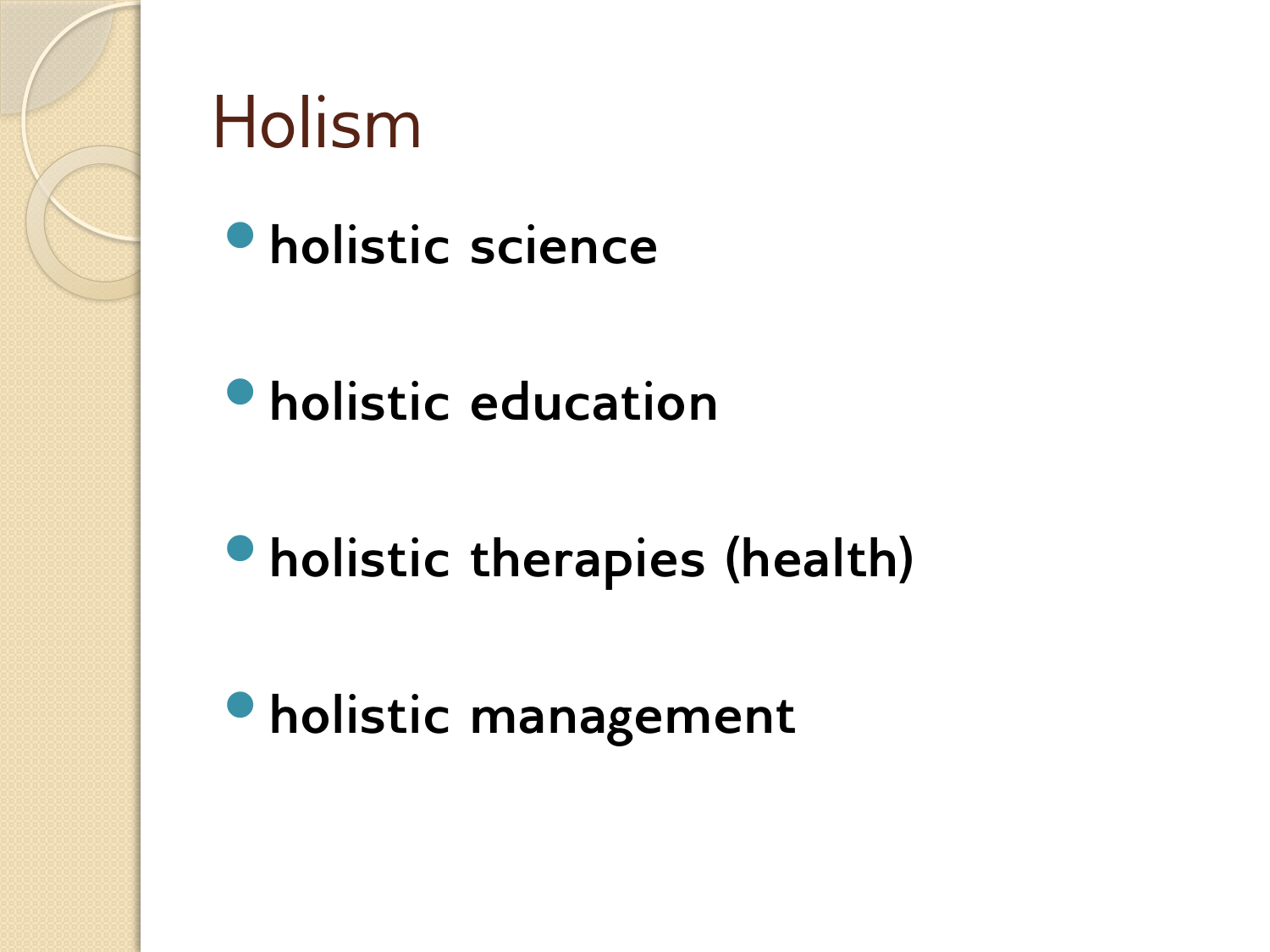

# Holism
holistic science

holistic education

holistic therapies (health)

holistic management